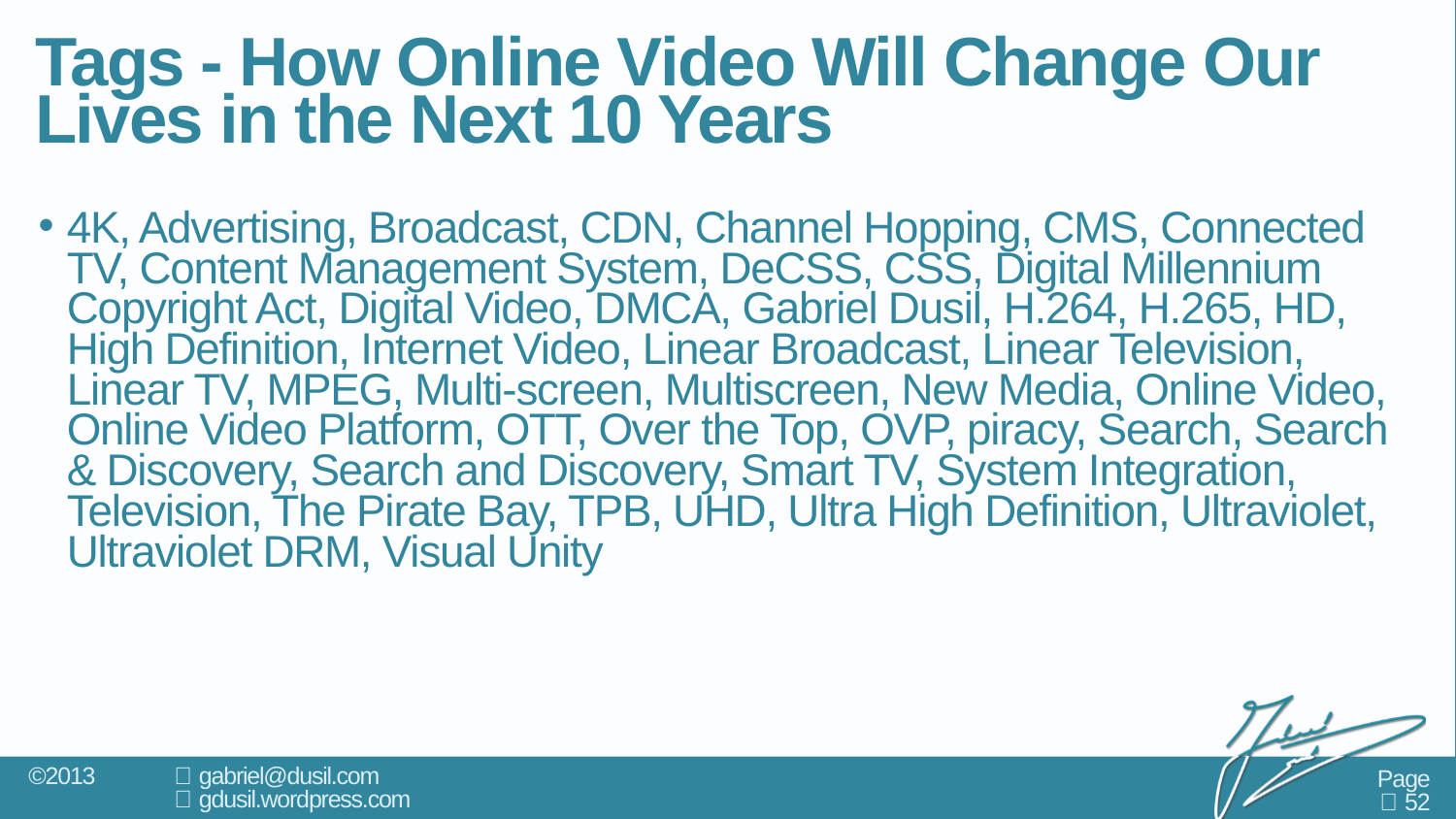

# Tags - How Online Video Will Change Our Lives in the Next 10 Years

4K, Advertising, Broadcast, CDN, Channel Hopping, CMS, Connected TV, Content Management System, DeCSS, CSS, Digital Millennium Copyright Act, Digital Video, DMCA, Gabriel Dusil, H.264, H.265, HD, High Definition, Internet Video, Linear Broadcast, Linear Television, Linear TV, MPEG, Multi-screen, Multiscreen, New Media, Online Video, Online Video Platform, OTT, Over the Top, OVP, piracy, Search, Search & Discovery, Search and Discovery, Smart TV, System Integration, Television, The Pirate Bay, TPB, UHD, Ultra High Definition, Ultraviolet, Ultraviolet DRM, Visual Unity